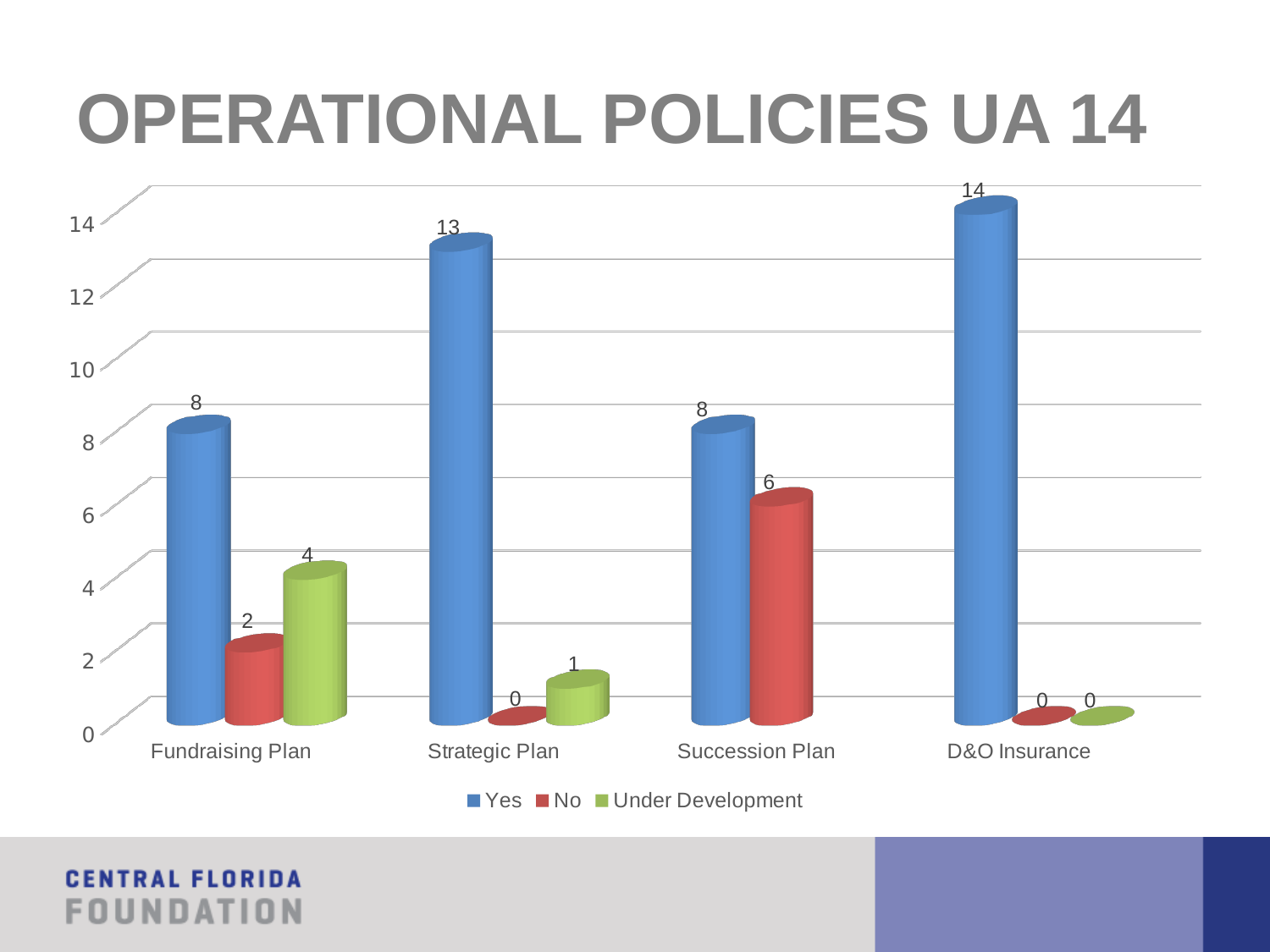

# OPERATIONAL POLICIES UA 14

[unsupported chart]